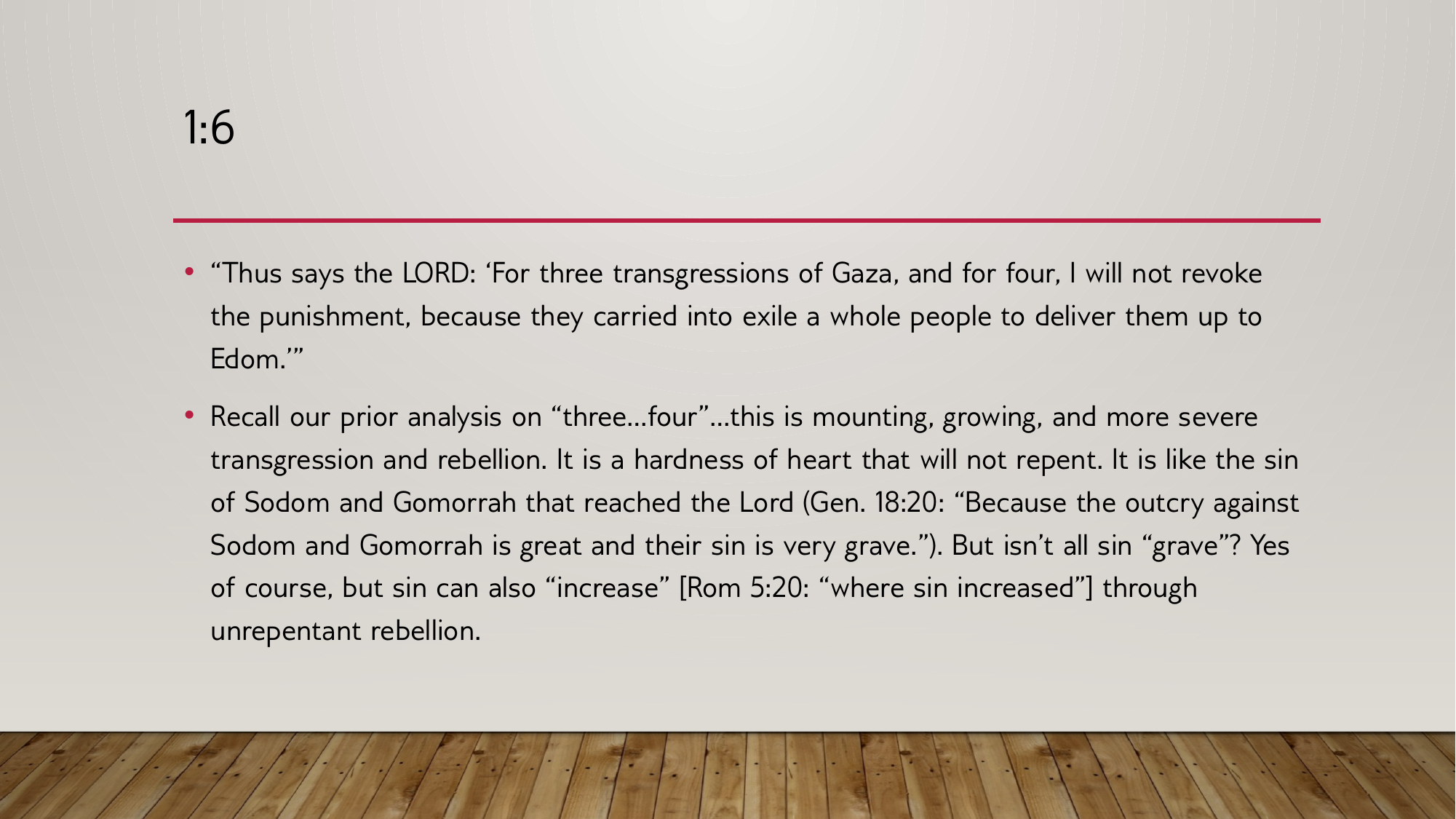

# 1:6
“Thus says the LORD: ‘For three transgressions of Gaza, and for four, I will not revoke the punishment, because they carried into exile a whole people to deliver them up to Edom.’”
Recall our prior analysis on “three…four”…this is mounting, growing, and more severe transgression and rebellion. It is a hardness of heart that will not repent. It is like the sin of Sodom and Gomorrah that reached the Lord (Gen. 18:20: “Because the outcry against Sodom and Gomorrah is great and their sin is very grave.”). But isn’t all sin “grave”? Yes of course, but sin can also “increase” [Rom 5:20: “where sin increased”] through unrepentant rebellion.